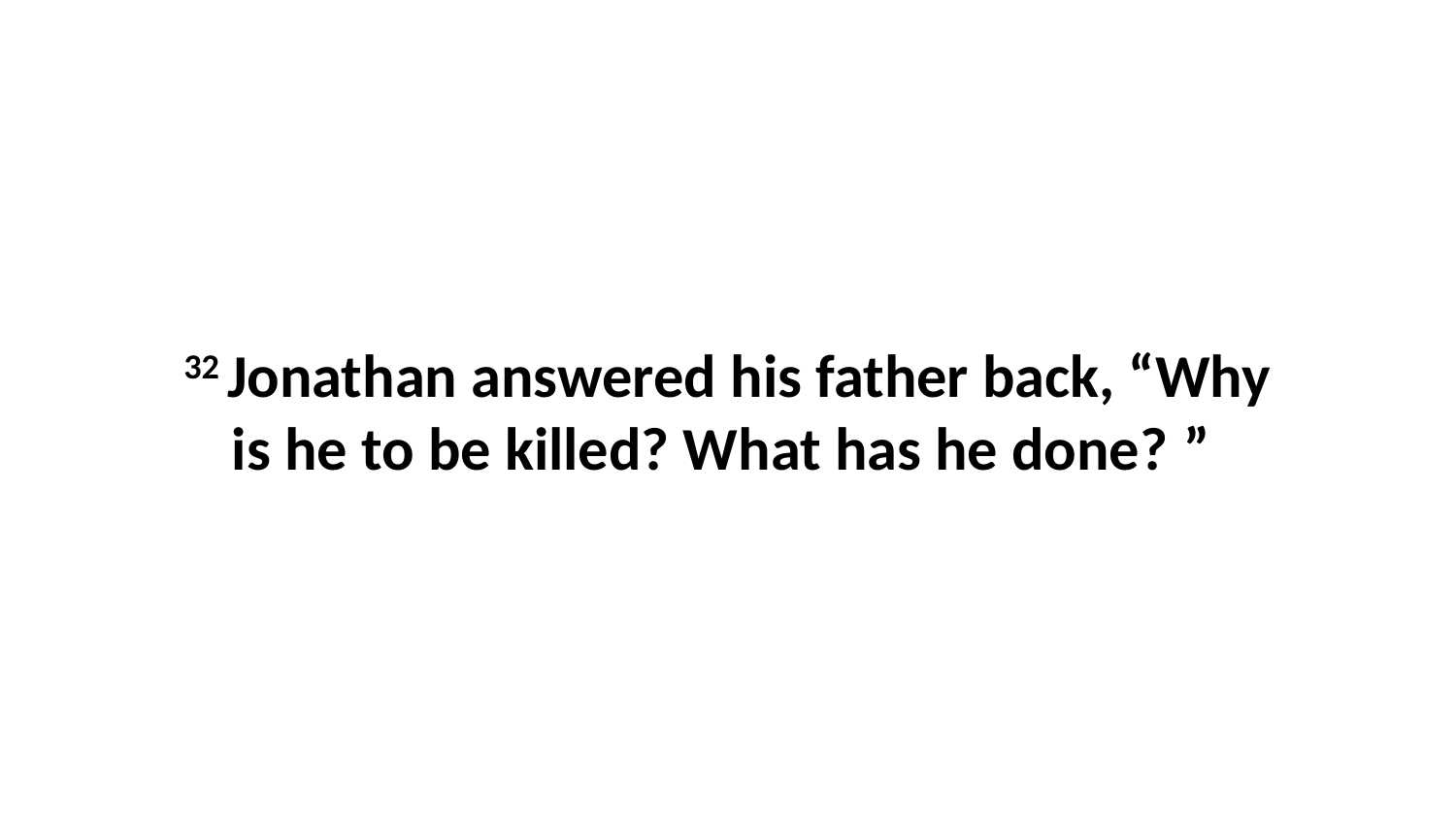

32 Jonathan answered his father back, “Why is he to be killed? What has he done? ”